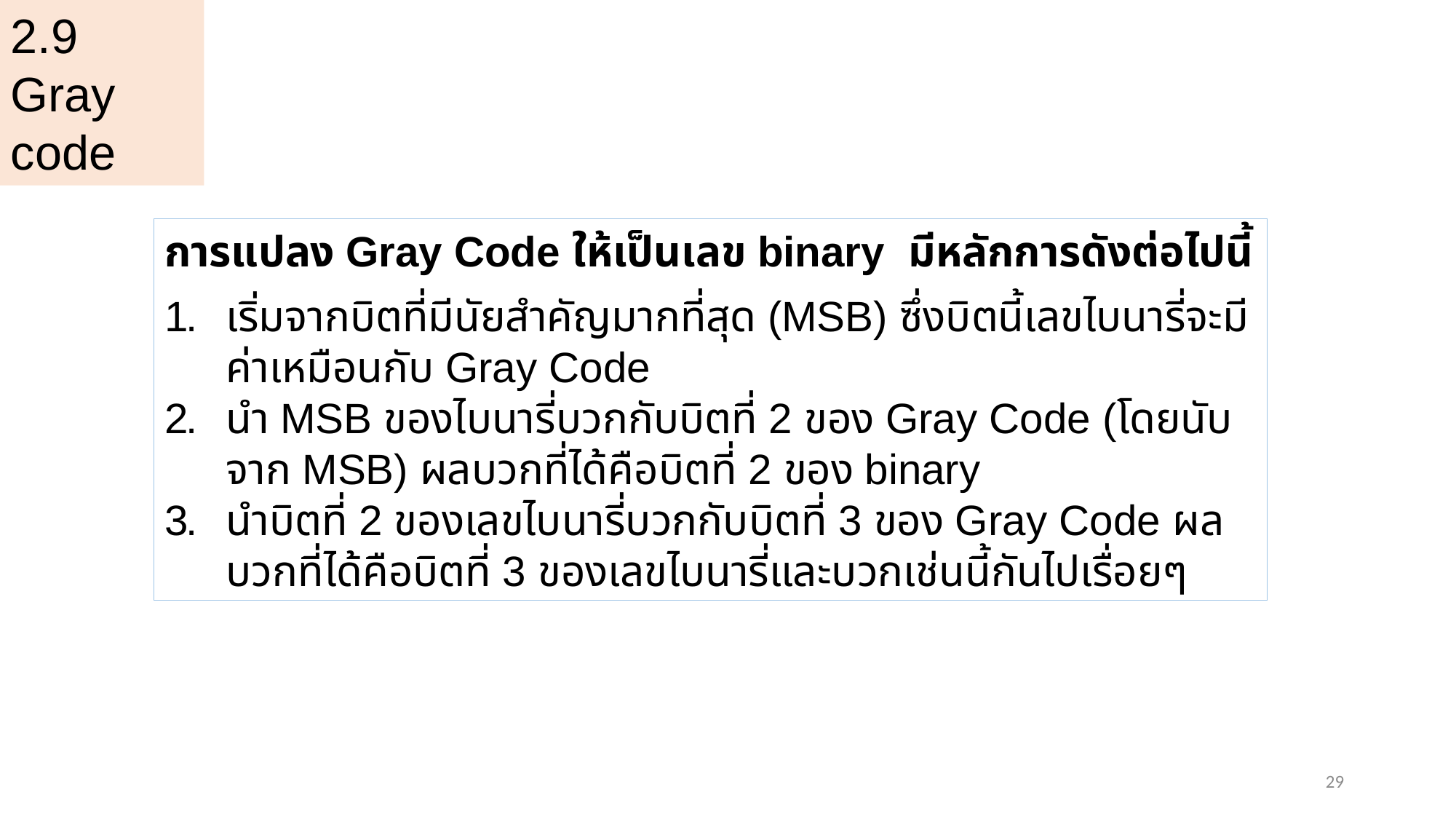

2.9 Gray code
การแปลง Gray Code ให้เป็นเลข binary  มีหลักการดังต่อไปนี้

เริ่มจากบิตที่มีนัยสำคัญมากที่สุด (MSB) ซึ่งบิตนี้เลขไบนารี่จะมีค่าเหมือนกับ Gray Code
นำ MSB ของไบนารี่บวกกับบิตที่ 2 ของ Gray Code (โดยนับจาก MSB) ผลบวกที่ได้คือบิตที่ 2 ของ binary
นำบิตที่ 2 ของเลขไบนารี่บวกกับบิตที่ 3 ของ Gray Code ผลบวกที่ได้คือบิตที่ 3 ของเลขไบนารี่และบวกเช่นนี้กันไปเรื่อยๆ
29